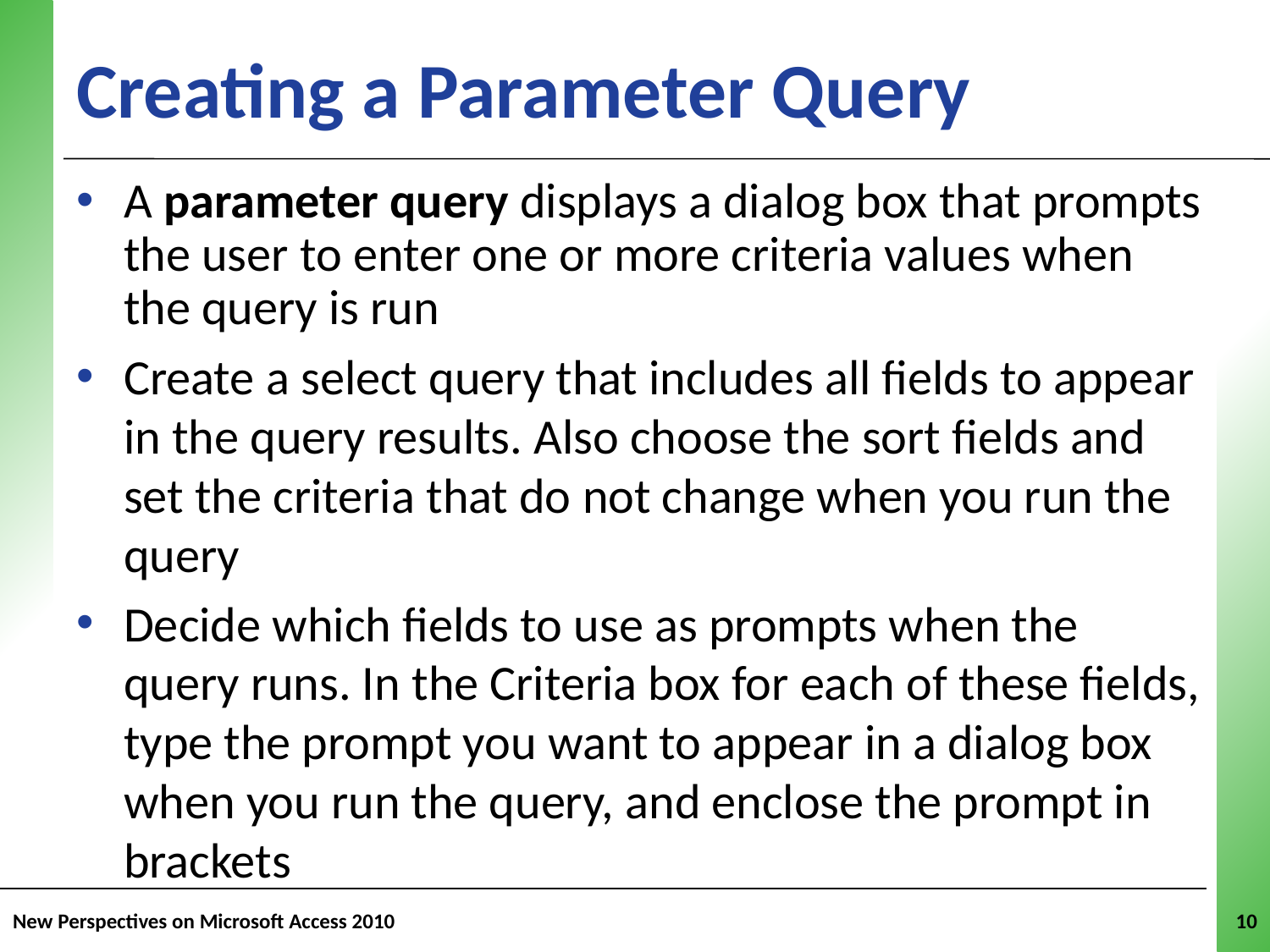

# Creating a Parameter Query
A parameter query displays a dialog box that prompts the user to enter one or more criteria values when the query is run
Create a select query that includes all fields to appear in the query results. Also choose the sort fields and set the criteria that do not change when you run the query
Decide which fields to use as prompts when the query runs. In the Criteria box for each of these fields, type the prompt you want to appear in a dialog box when you run the query, and enclose the prompt in brackets
New Perspectives on Microsoft Access 2010
10